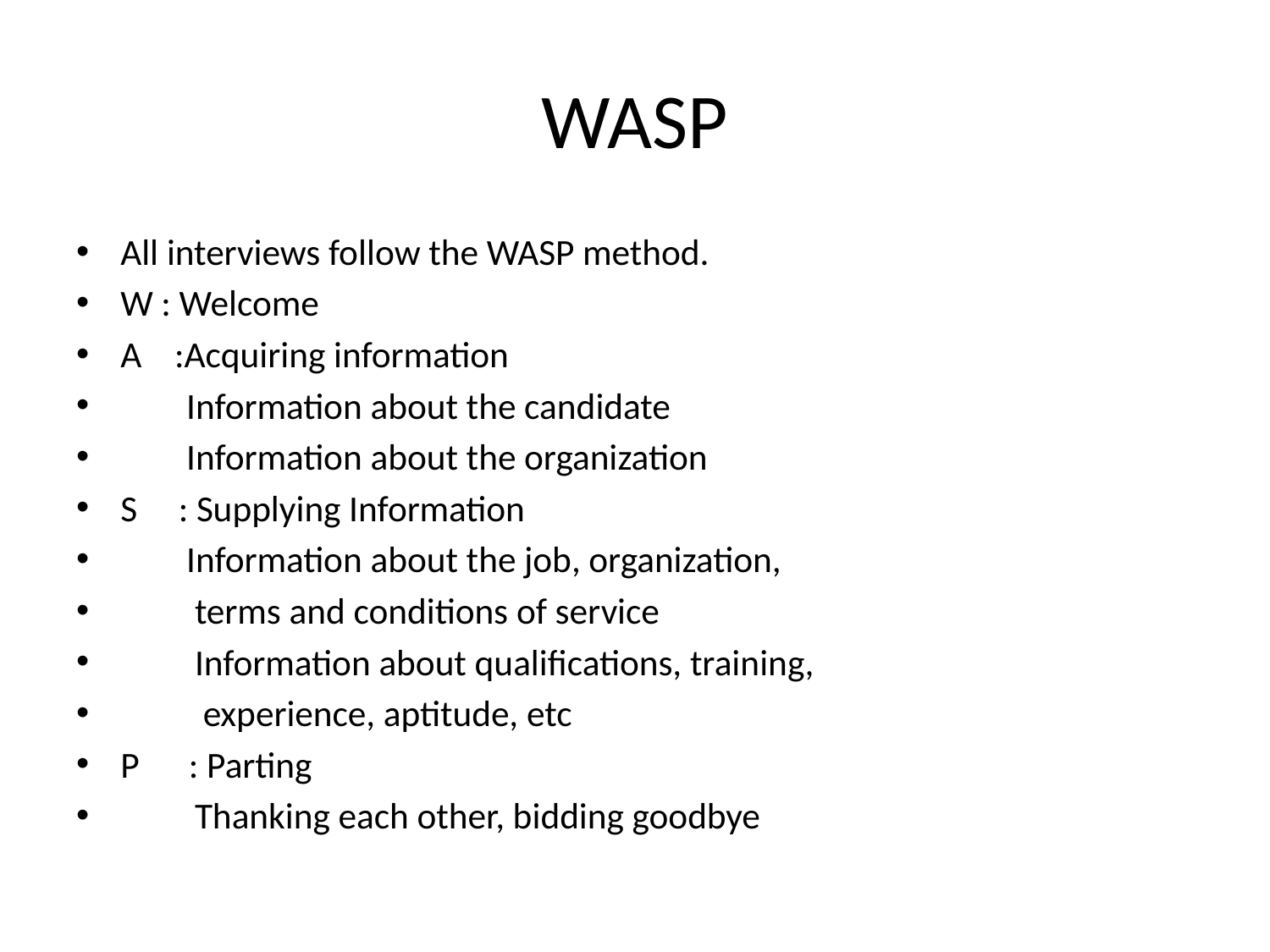

# WASP
All interviews follow the WASP method.
W : Welcome
A    :Acquiring information
        Information about the candidate
        Information about the organization
S     : Supplying Information
        Information about the job, organization,
         terms and conditions of service
         Information about qualifications, training,
          experience, aptitude, etc
P      : Parting
         Thanking each other, bidding goodbye